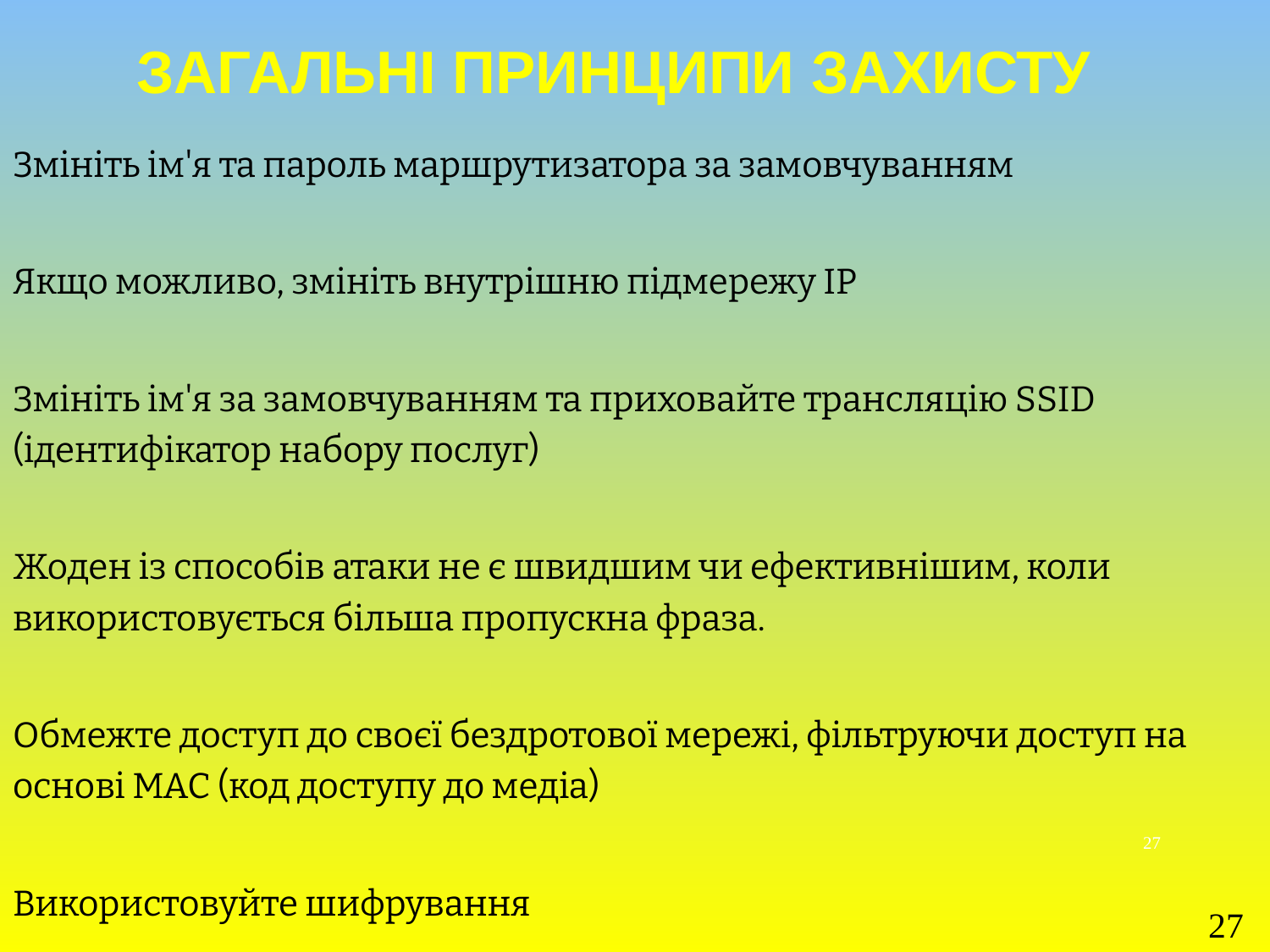

# Загальні принципи захисту
Змініть ім'я та пароль маршрутизатора за замовчуванням
Якщо можливо, змініть внутрішню підмережу IP
Змініть ім'я за замовчуванням та приховайте трансляцію SSID (ідентифікатор набору послуг)
Жоден із способів атаки не є швидшим чи ефективнішим, коли використовується більша пропускна фраза.
Обмежте доступ до своєї бездротової мережі, фільтруючи доступ на основі MAC (код доступу до медіа)
Використовуйте шифрування
27
27